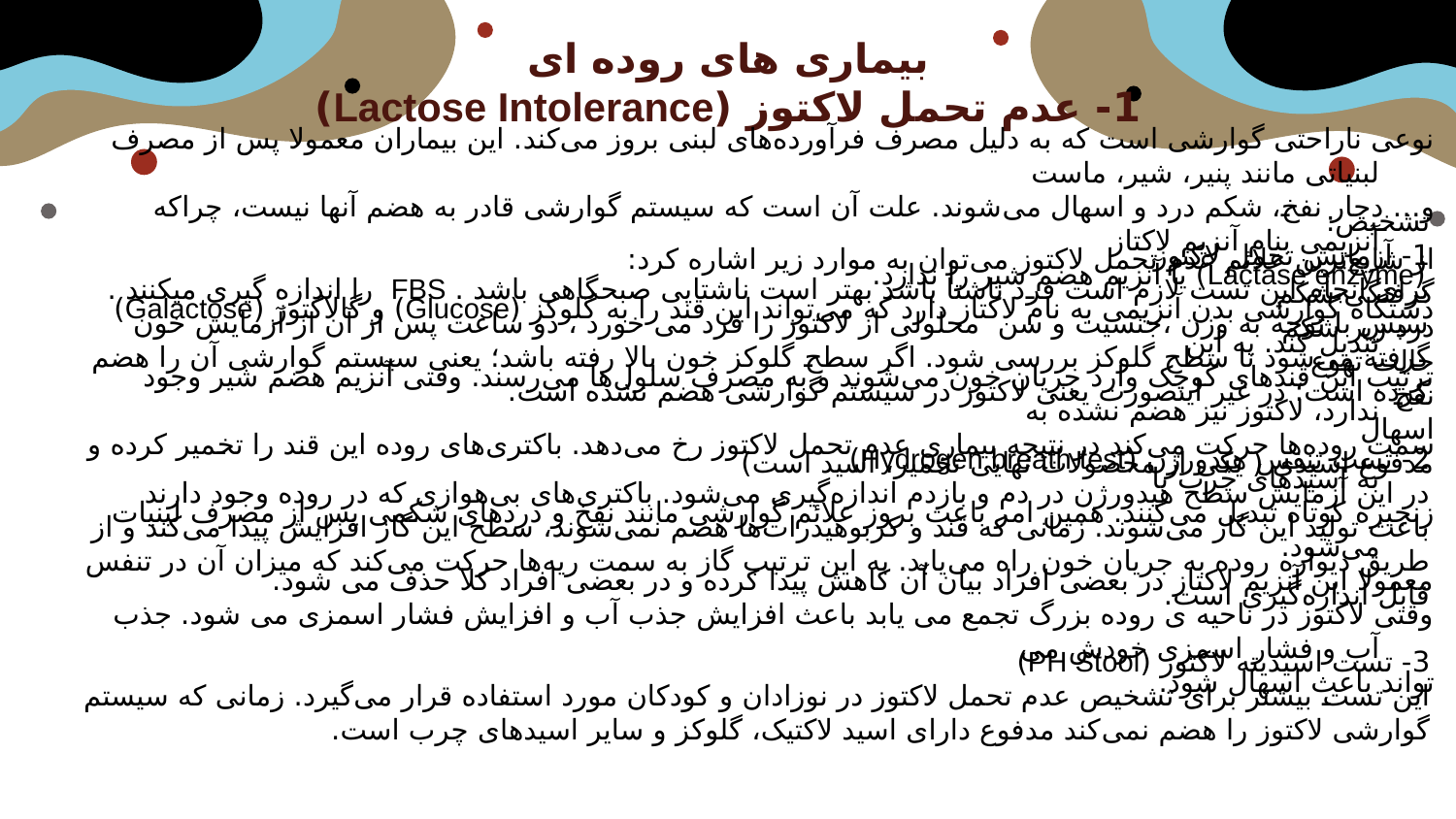

# بیماری های روده ای 1- عدم تحمل لاکتوز (Lactose Intolerance)
تشخیص:
1- آزمایش تحمل لاکتوز
برای انجام این تست لازم است فرد ناشتا باشد بهتر است ناشتایی صبحگاهی باشد . FBS  را اندازه گیری میکنند . سپس با توجه به وزن ،جنسیت و سن  محلولی از لاکتوز را فرد می خورد ، دو ساعت پس از آن از آزمایش خون گرفته می‌شود تا سطح گلوکز بررسی شود. اگر سطح گلوکز خون بالا رفته باشد؛ یعنی سیستم گوارشی آن را هضم کرده است؛ در غیر اینصورت یعنی لاکتوز در سیستم گوارشی هضم نشده است.

2- تست تنفس هیدورژن (Hydrogen breath test)
در این آزمایش سطح هیدورژن در دم و بازدم اندازه‌گیری می‌شود. باکتری‌های بی‌هوازی که در روده وجود دارند باعث تولید این گاز می‌شوند. زمانی که قند و کربوهیدرات‌ها هضم نمی‌شوند، سطح این گاز افزایش پیدا می‌کند و از طریق دیواره روده به جریان خون راه می‌یابد. به این ترتیب گاز به سمت ریه‌ها حرکت می‌کند که میزان آن در تنفس قابل اندازه‌گیری است.

3- تست اسیدیته لاکتوز (PH Stool)
این تست بیشتر برای تشخیص عدم تحمل لاکتوز در نوزادان و کودکان مورد استفاده قرار می‌گیرد. زمانی که سیستم گوارشی لاکتوز را هضم نمی‌کند مدفوع دارای اسید لاکتیک، گلوکز و سایر اسیدهای چرب است.

از شایع‌ترین علائم عدم تحمل لاکتوز می‌توان به موارد زیر اشاره کرد:
گرفتگی شکم
درد زیر شکم
حالت تهوع
نفخ
اسهال
مدفوع اسیدی ( یکی از محصولات نهایی تخمیر، اسید است)
نوعی ناراحتی گوارشی است که به دلیل مصرف فرآورده‌های لبنی بروز می‌کند. این بیماران معمولا پس از مصرف لبنیاتی مانند پنیر، شیر، ماست
و… دچار نفخ، شکم درد و اسهال می‌شوند. علت آن است که سیستم گوارشی قادر به هضم آنها نیست، چراکه آنزیمی بنام آنزیم لاکتاز
 (Lactase enzyme) یا آنزیم هضم شیر را ندارد.
دستگاه گوارشی بدن آنزیمی به نام لاکتاز دارد که می‌تواند این قند را به گلوکز (Glucose) و گالاکتوز (Galactose) تبدیل کند. به این
ترتیب این قندهای کوچک وارد جریان خون می‌شوند و به مصرف سلول‌ها می‌رسند. وقتی آنزیم هضم شیر وجود ندارد، لاکتوز نیز هضم نشده به
سمت روده‌ها حرکت می‌کند در نتیجه بیماری عدم تحمل لاکتوز رخ می‌دهد. باکتری‌های روده این قند را تخمیر کرده و به اسیدهای چرب با
زنجیره کوتاه تبدیل می‌کنند. همین امر باعث بروز علائم گوارشی مانند نفخ و دردهای شکمی پس از مصرف لبنیات می‌شود.
معمولا این آنزیم لاکتاز در بعضی افراد بیان آن کاهش پیدا کرده و در بعضی افراد کلا حذف می شود.
وقتی لاکتوز در ناحیه ی روده بزرگ تجمع می یابد باعث افزایش جذب آب و افزایش فشار اسمزی می شود. جذب آب و فشار اسمزی خودش می
تواند باعث اسهال شود.